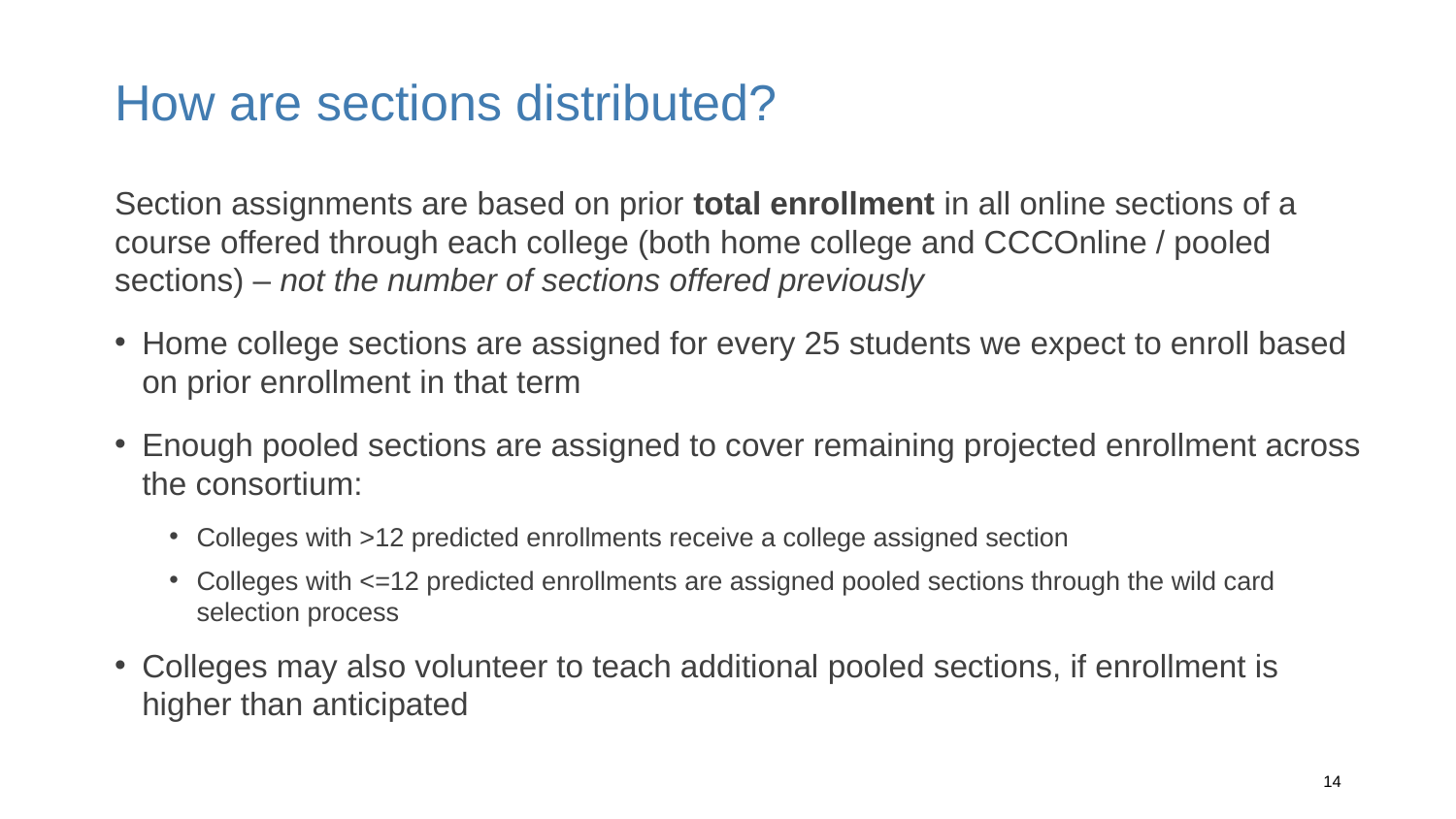

# How are sections distributed?
Section assignments are based on prior total enrollment in all online sections of a course offered through each college (both home college and CCCOnline / pooled sections) – not the number of sections offered previously
Home college sections are assigned for every 25 students we expect to enroll based on prior enrollment in that term
Enough pooled sections are assigned to cover remaining projected enrollment across the consortium:
Colleges with >12 predicted enrollments receive a college assigned section
Colleges with <=12 predicted enrollments are assigned pooled sections through the wild card selection process
Colleges may also volunteer to teach additional pooled sections, if enrollment is higher than anticipated

14